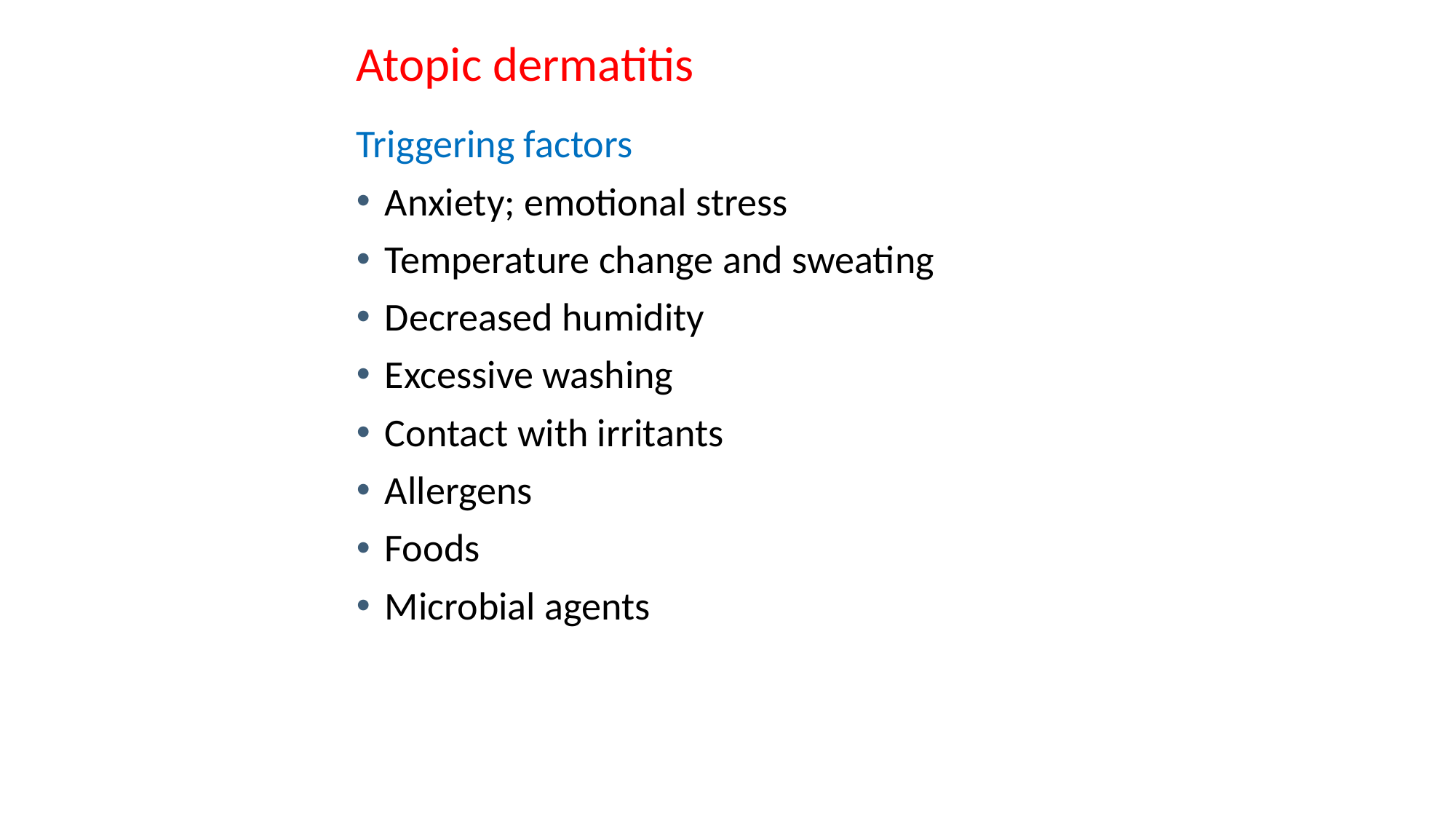

# Atopic dermatitis
Triggering factors
Anxiety; emotional stress
Temperature change and sweating
Decreased humidity
Excessive washing
Contact with irritants
Allergens
Foods
Microbial agents